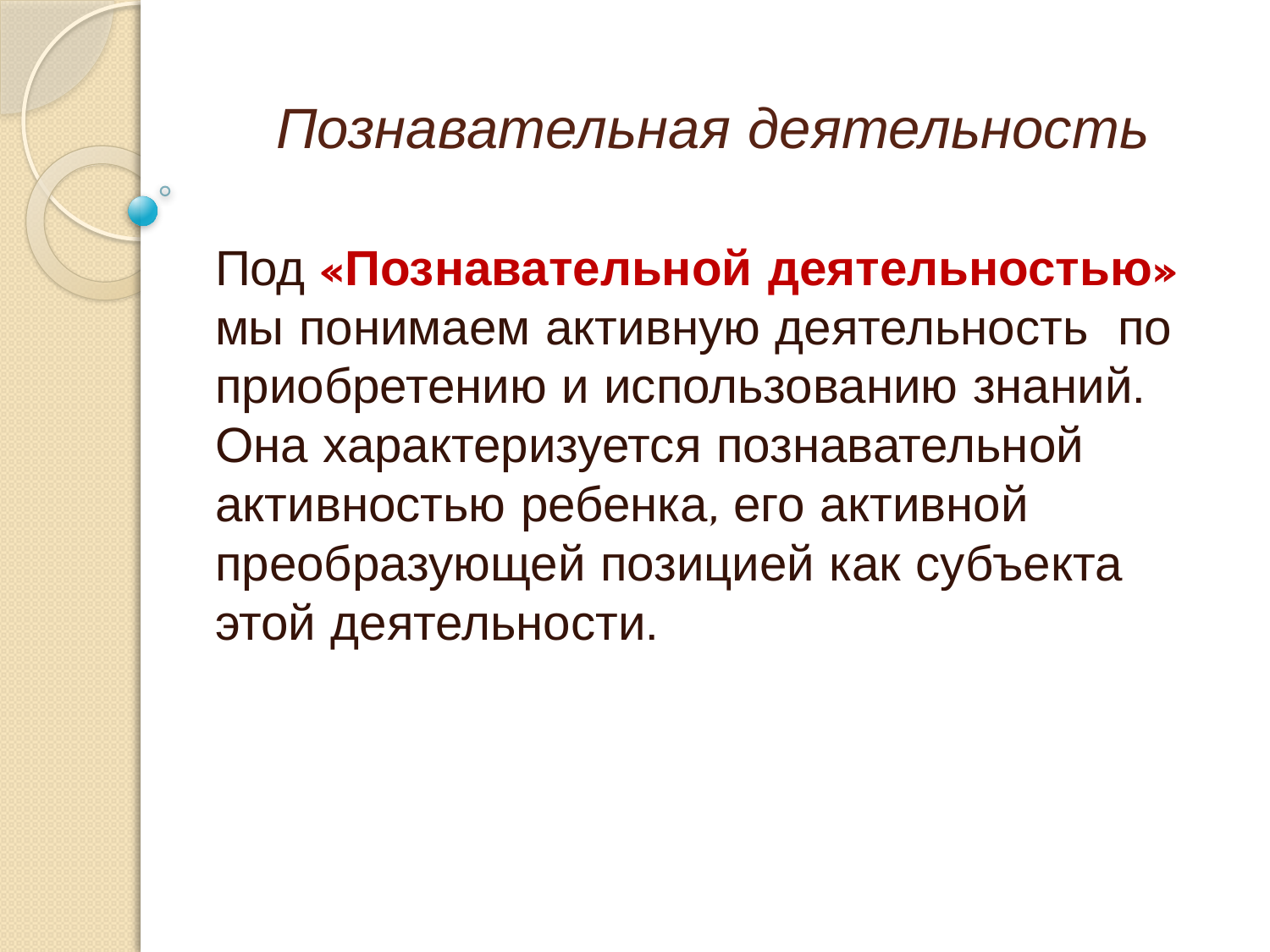

# Познавательная деятельность
Под «Познавательной деятельностью» мы понимаем активную деятельность  по приобретению и использованию знаний. Она характеризуется познавательной активностью ребенка, его активной преобразующей позицией как субъекта этой деятельности.